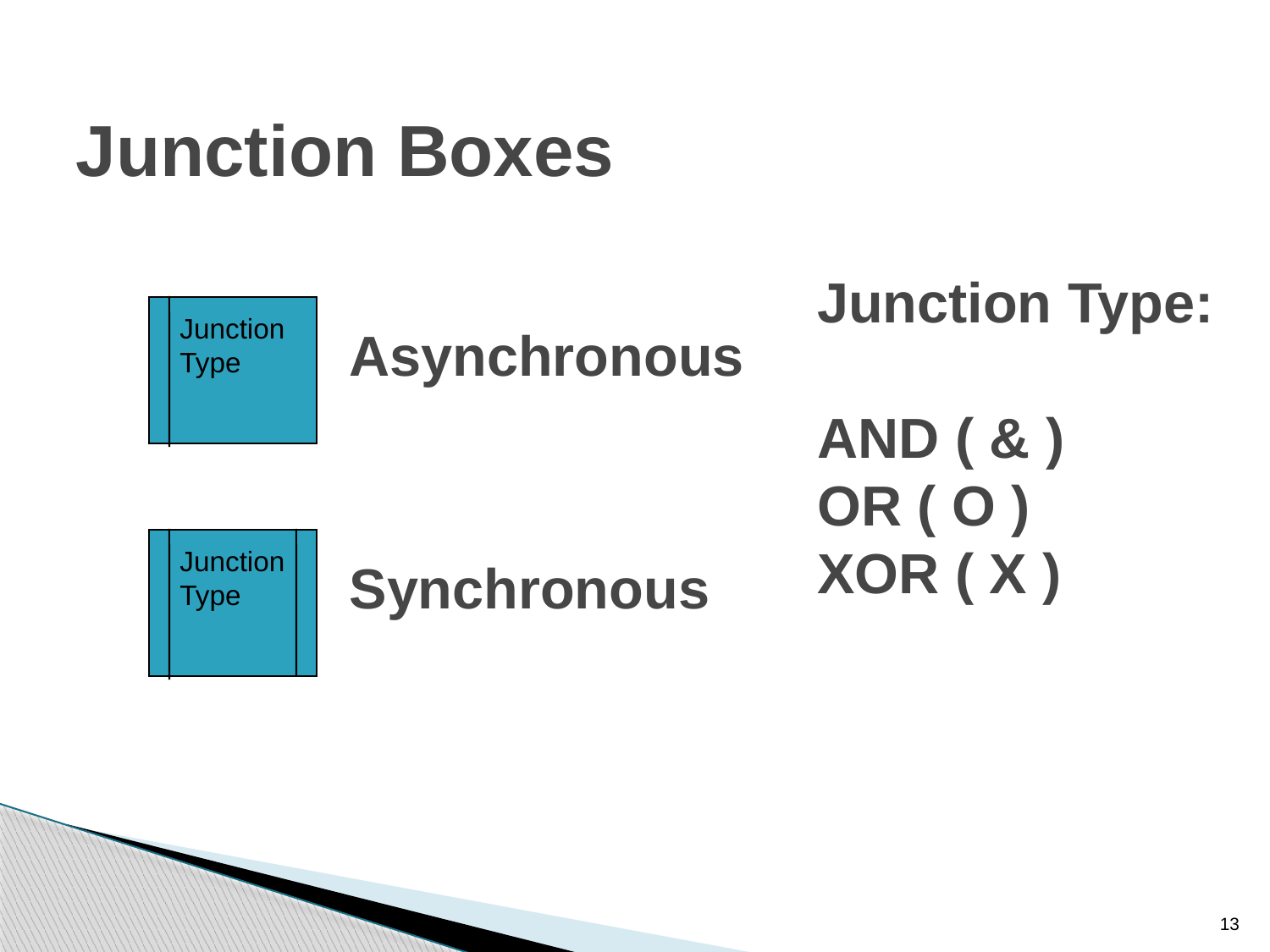

Junction Boxes
Junction Type:

AND ( & )
OR ( O )
XOR ( X )

Junction Type
Asynchronous

Junction Type
Synchronous
13